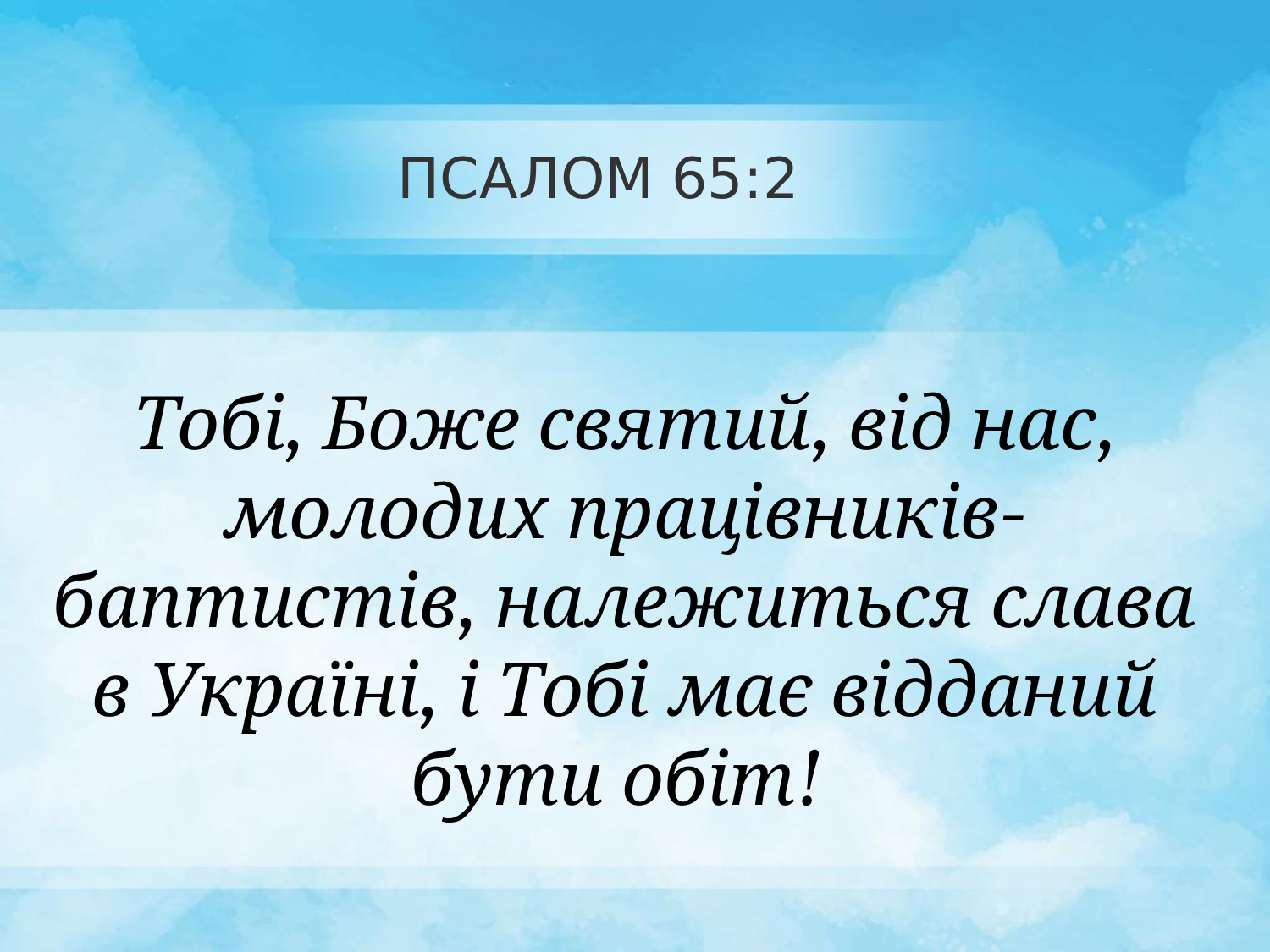

# ПСАЛОМ 65:2

Тобі, Боже святий, від нас, молодих працівників-баптистів, належиться слава в Україні, і Тобі має відданий бути обіт!